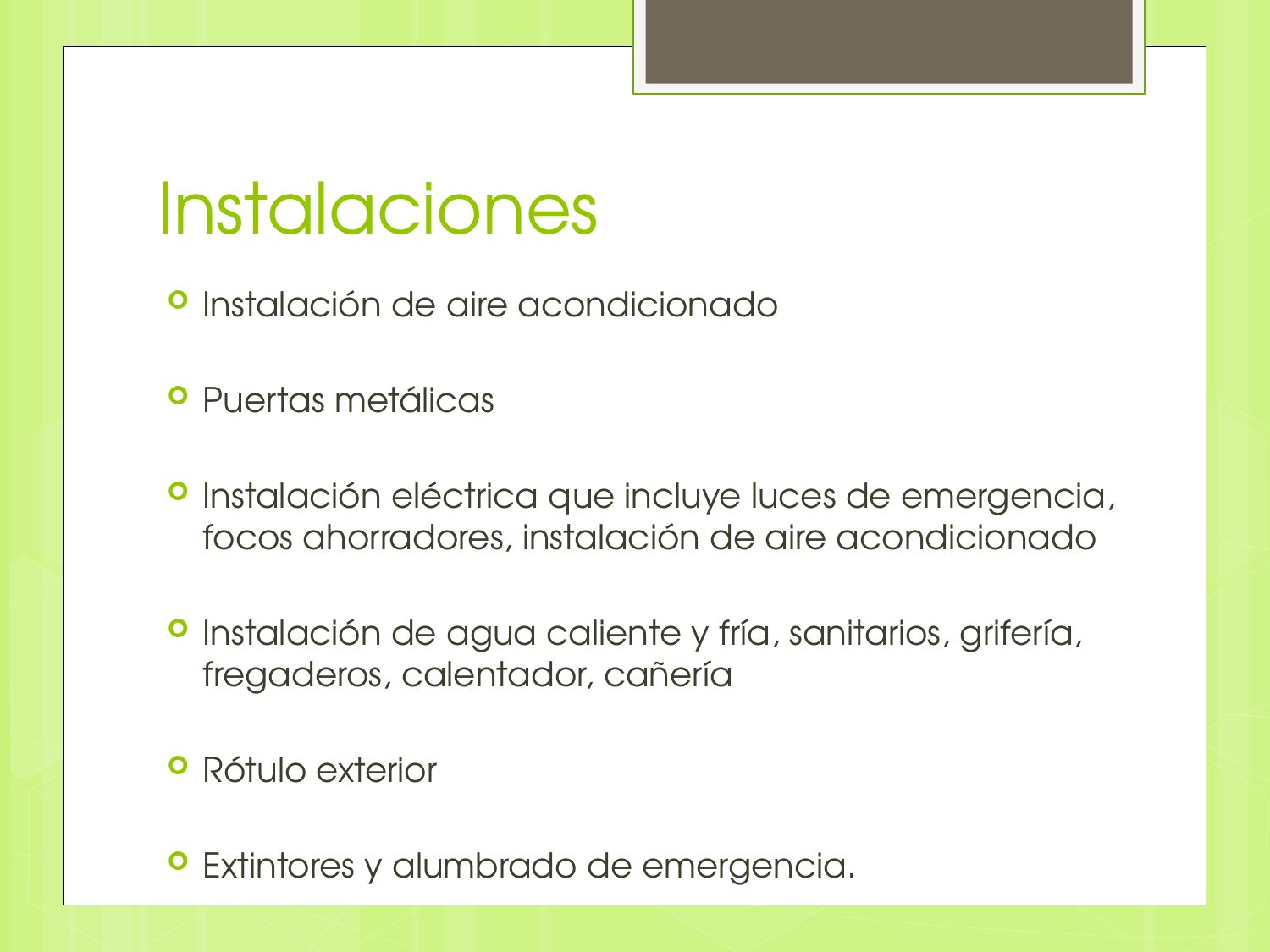

# Instalaciones
Instalación de aire acondicionado

Puertas metálicas

Instalación eléctrica que incluye luces de emergencia, focos ahorradores, instalación de aire acondicionado

Instalación de agua caliente y fría, sanitarios, grifería, fregaderos, calentador, cañería

Rótulo exterior

Extintores y alumbrado de emergencia.